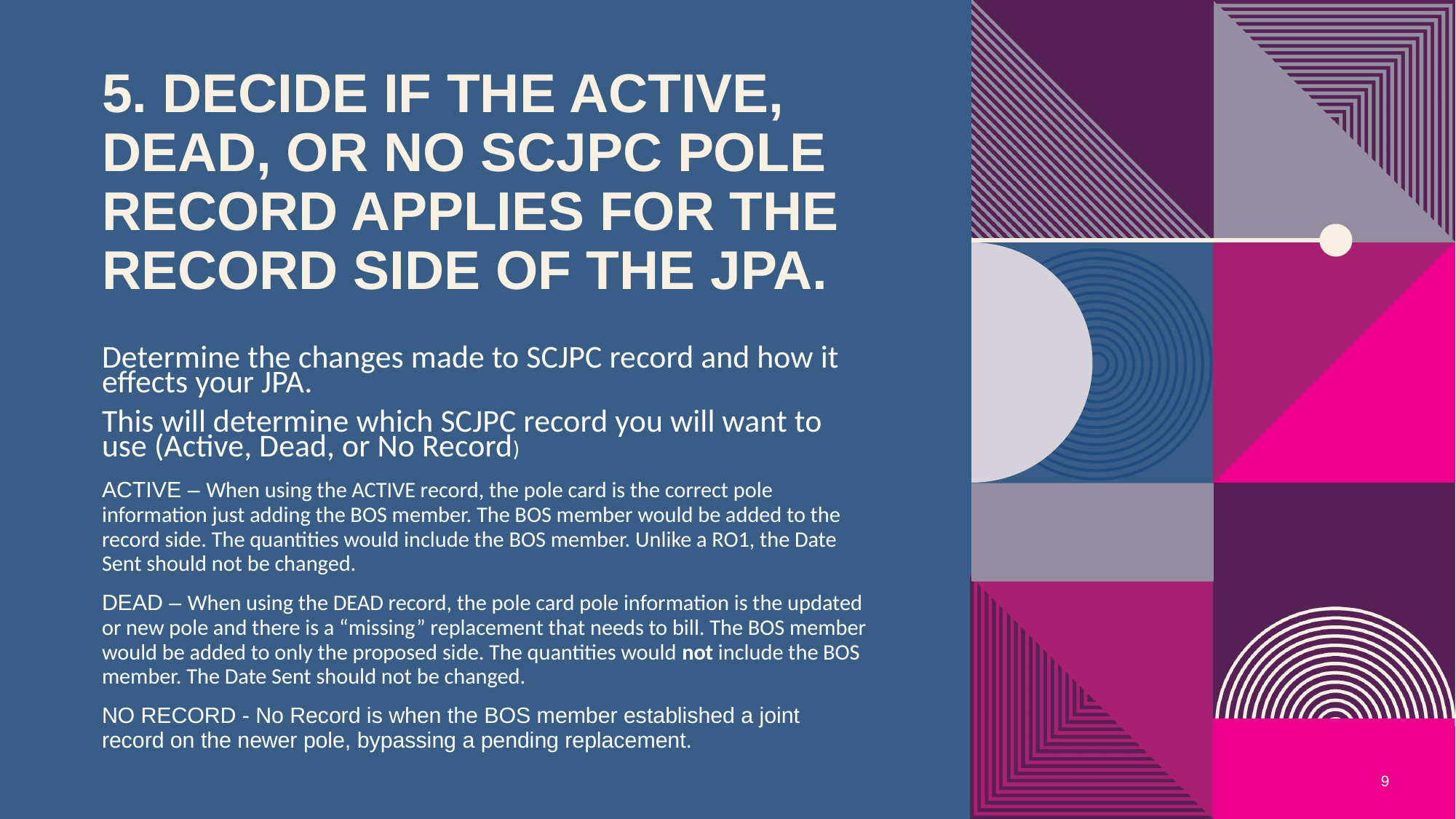

# 5. Decide if the ACTIVE, dead, or no scjpc pole record applies for the record side of the jpa.
Determine the changes made to SCJPC record and how it effects your JPA.
This will determine which SCJPC record you will want to use (Active, Dead, or No Record)
ACTIVE – When using the ACTIVE record, the pole card is the correct pole information just adding the BOS member. The BOS member would be added to the record side. The quantities would include the BOS member. Unlike a RO1, the Date Sent should not be changed.
DEAD – When using the DEAD record, the pole card pole information is the updated or new pole and there is a “missing” replacement that needs to bill. The BOS member would be added to only the proposed side. The quantities would not include the BOS member. The Date Sent should not be changed.
NO RECORD - No Record is when the BOS member established a joint record on the newer pole, bypassing a pending replacement.
9